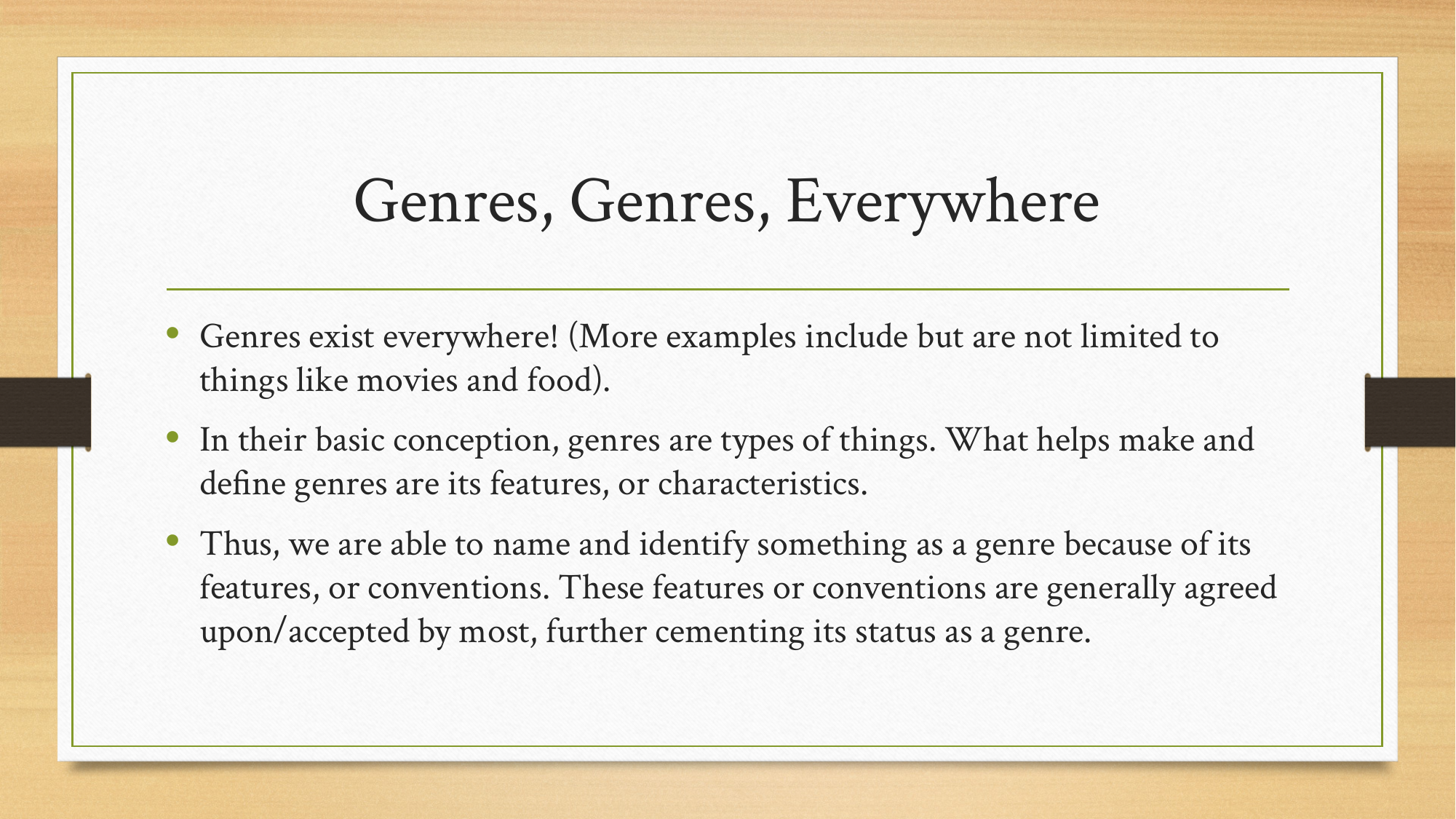

# Genres, Genres, Everywhere
Genres exist everywhere! (More examples include but are not limited to things like movies and food).
In their basic conception, genres are types of things. What helps make and define genres are its features, or characteristics.
Thus, we are able to name and identify something as a genre because of its features, or conventions. These features or conventions are generally agreed upon/accepted by most, further cementing its status as a genre.